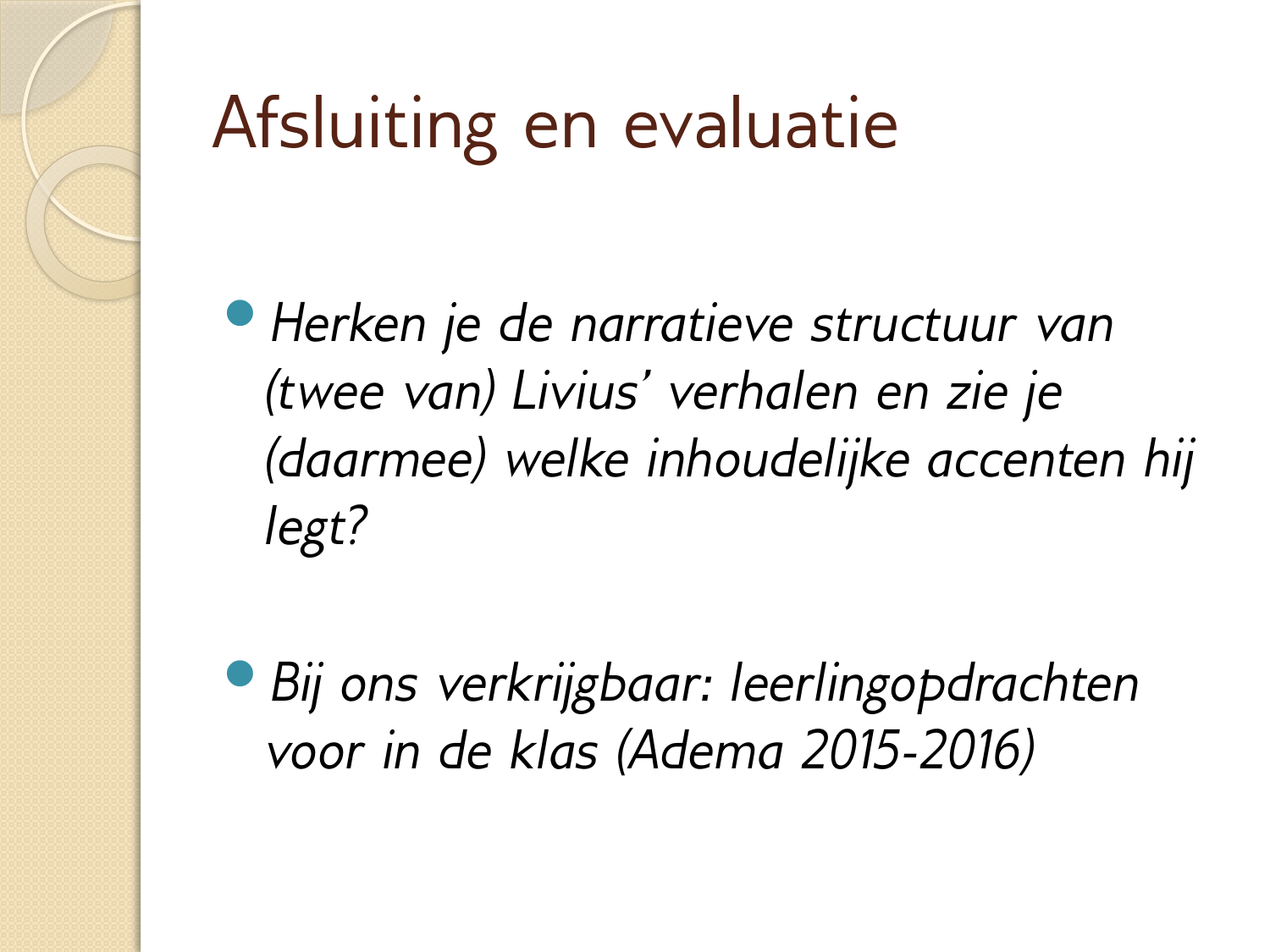

# Afsluiting en evaluatie

Herken je de narratieve structuur van (twee van) Livius’ verhalen en zie je (daarmee) welke inhoudelijke accenten hij legt?

Bij ons verkrijgbaar: leerlingopdrachten voor in de klas (Adema 2015-2016)